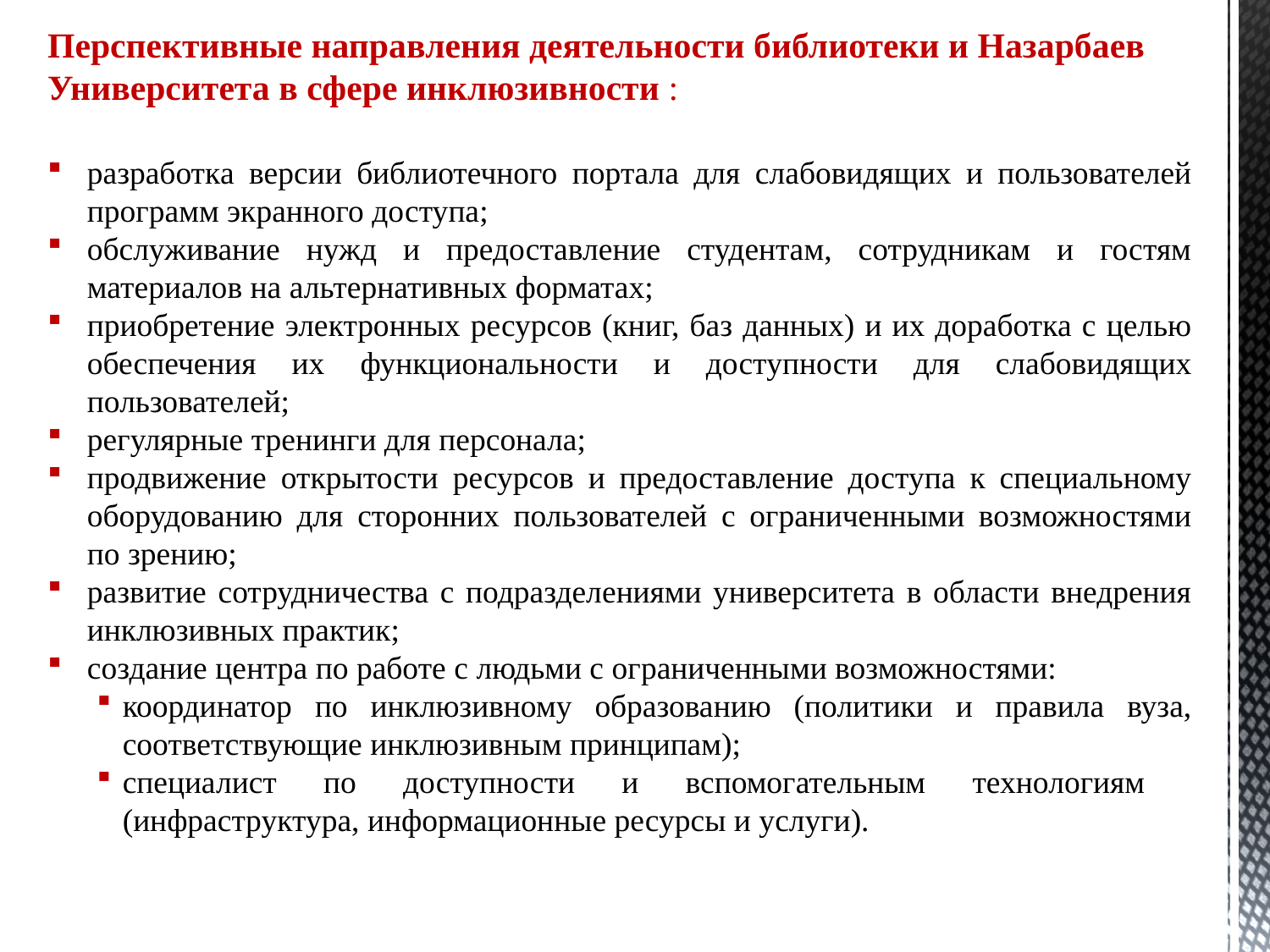

Перспективные направления деятельности библиотеки и Назарбаев Университета в сфере инклюзивности :
разработка версии библиотечного портала для слабовидящих и пользователей программ экранного доступа;
обслуживание нужд и предоставление студентам, сотрудникам и гостям материалов на альтернативных форматах;
приобретение электронных ресурсов (книг, баз данных) и их доработка с целью обеспечения их функциональности и доступности для слабовидящих пользователей;
регулярные тренинги для персонала;
продвижение открытости ресурсов и предоставление доступа к специальному оборудованию для сторонних пользователей с ограниченными возможностями по зрению;
развитие сотрудничества с подразделениями университета в области внедрения инклюзивных практик;
создание центра по работе с людьми с ограниченными возможностями:
координатор по инклюзивному образованию (политики и правила вуза, соответствующие инклюзивным принципам);
специалист по доступности и вспомогательным технологиям  (инфраструктура, информационные ресурсы и услуги).